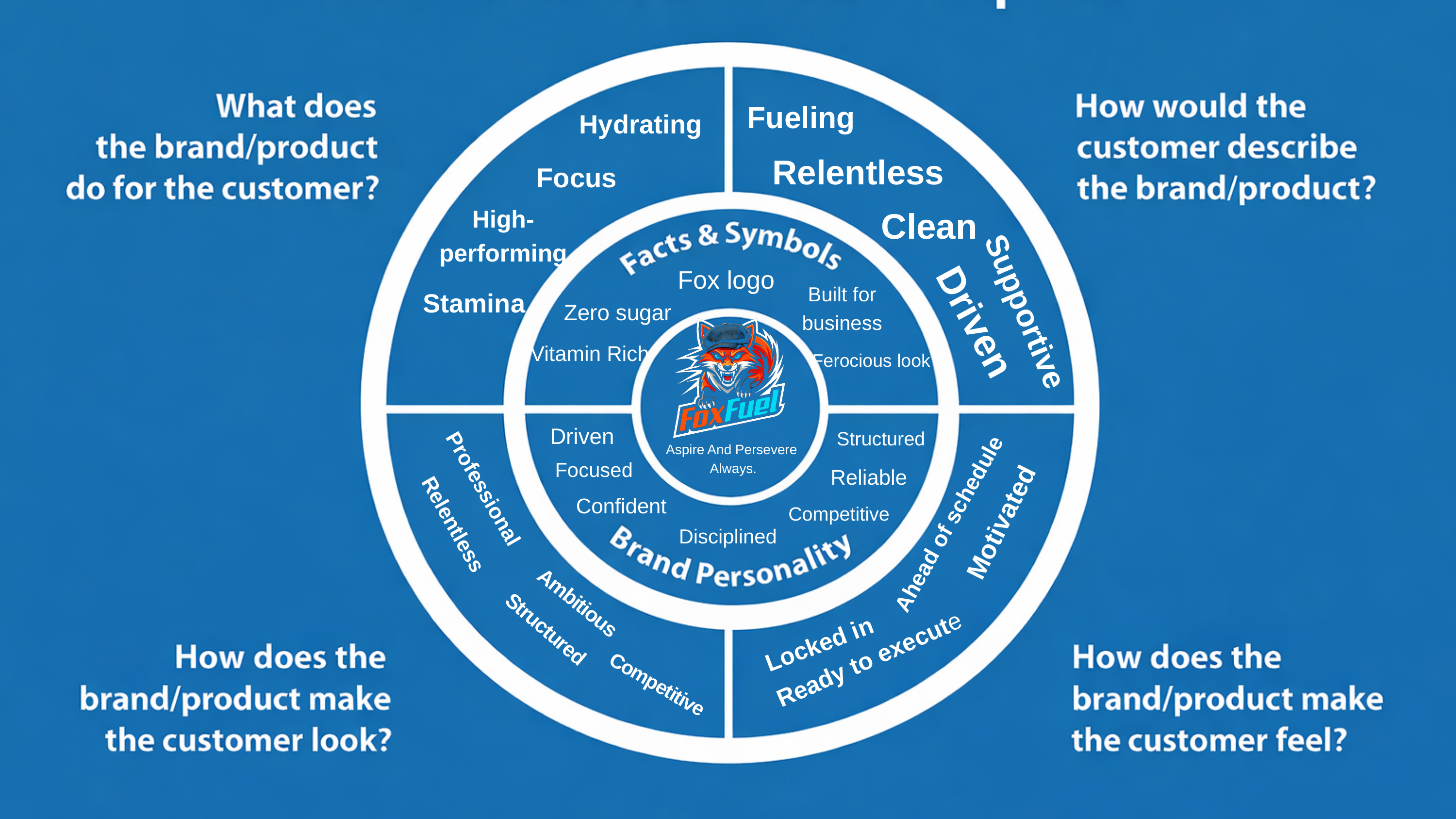

Fueling
Hydrating
Relentless
Focus
Clean
High-performing
Fox logo
Built for business
Stamina

Supportive
Driven
Zero sugar
Vitamin Rich
Ferocious look

Driven
Structured
Aspire And Persevere
 Always.
Focused
Reliable
Professional
Confident
Competitive
Motivated
Ahead of schedule
Relentless
Disciplined
Ambitious
Structured
Locked in
Ready to execute
Competitive